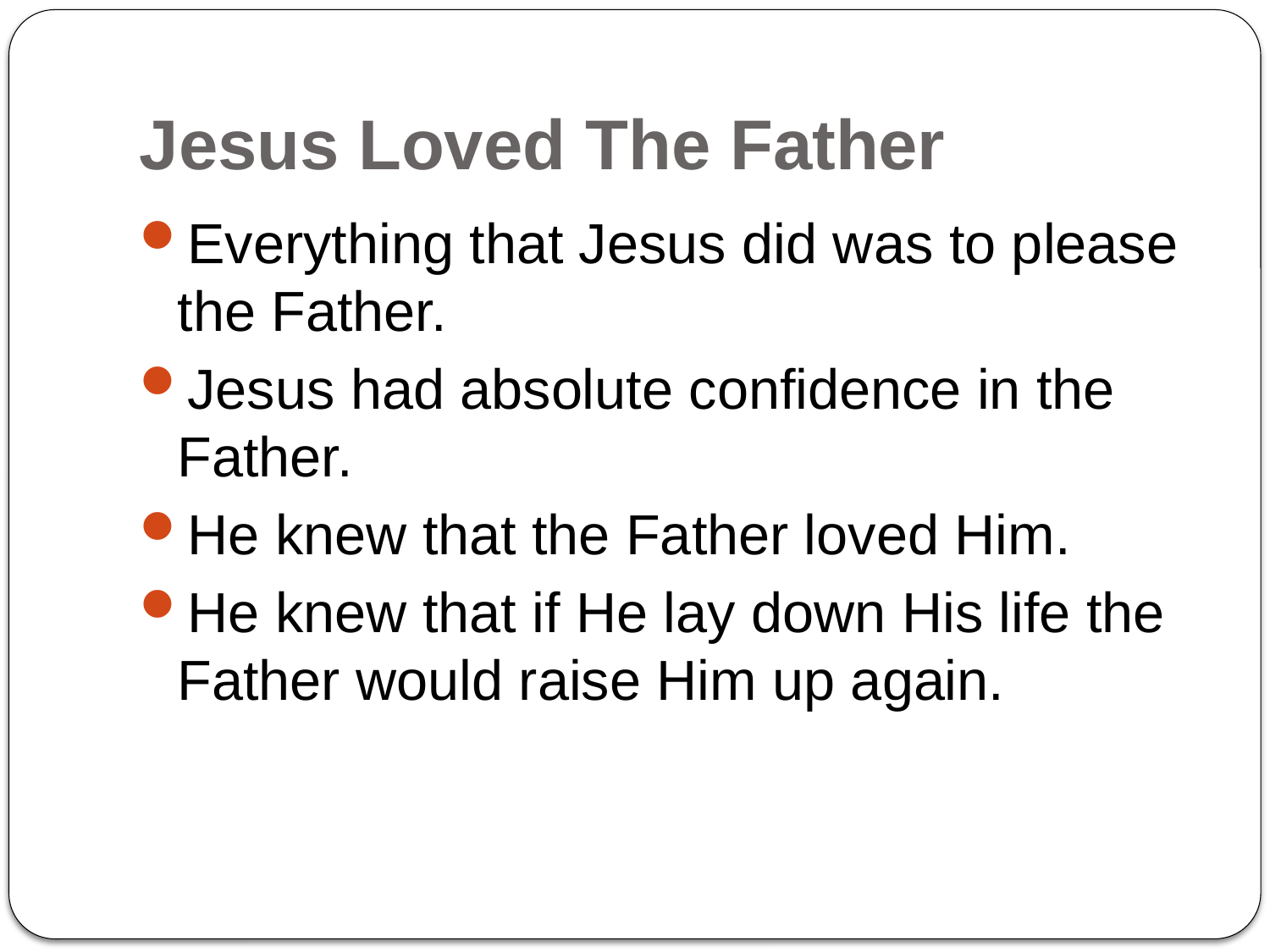

# Jesus Loved The Father
Everything that Jesus did was to please the Father.
Jesus had absolute confidence in the Father.
He knew that the Father loved Him.
He knew that if He lay down His life the Father would raise Him up again.